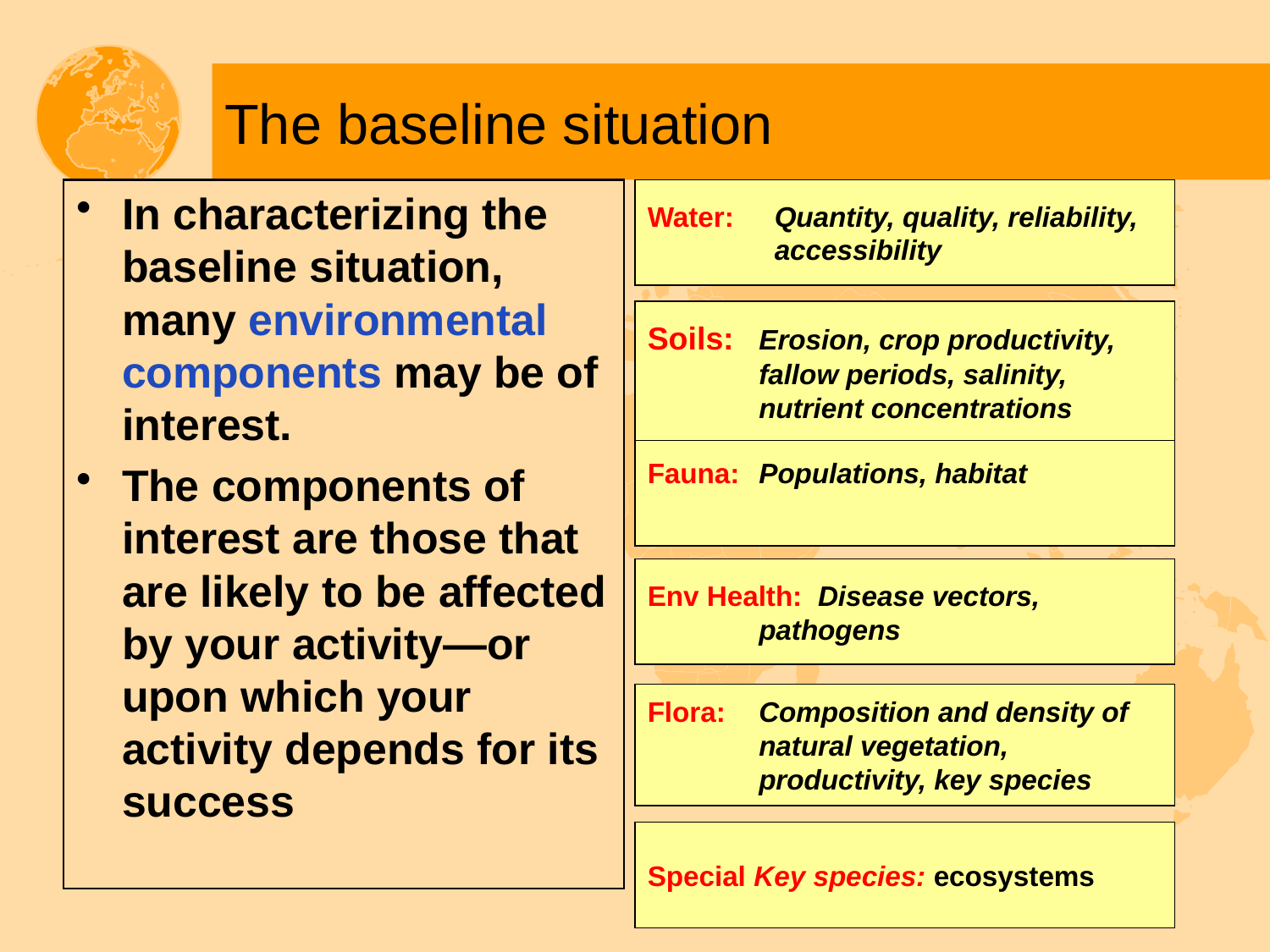

# The baseline situation
In characterizing the baseline situation, many environmental components may be of interest.
The components of interest are those that are likely to be affected by your activity—or upon which your activity depends for its success
Water: 	Quantity, quality, reliability,     	accessibility
Soils:	Erosion, crop productivity, fallow periods, salinity, nutrient concentrations
Fauna:	Populations, habitat

Env Health:  Disease vectors, pathogens
Flora:	Composition and density of natural vegetation, productivity, key species
Special Key species: ecosystems